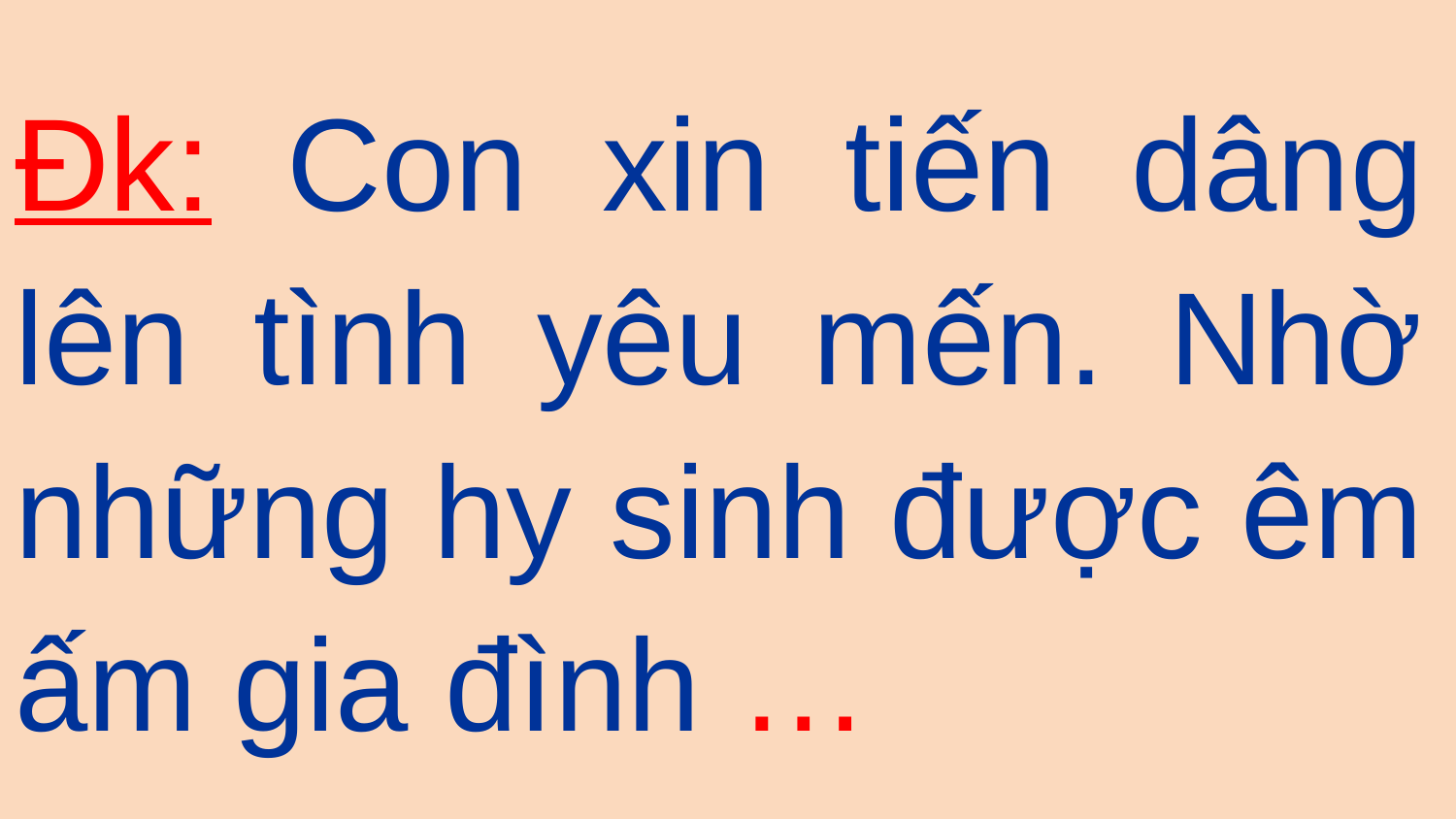

Đk: Con xin tiến dâng lên tình yêu mến. Nhờ những hy sinh được êm ấm gia đình …

#